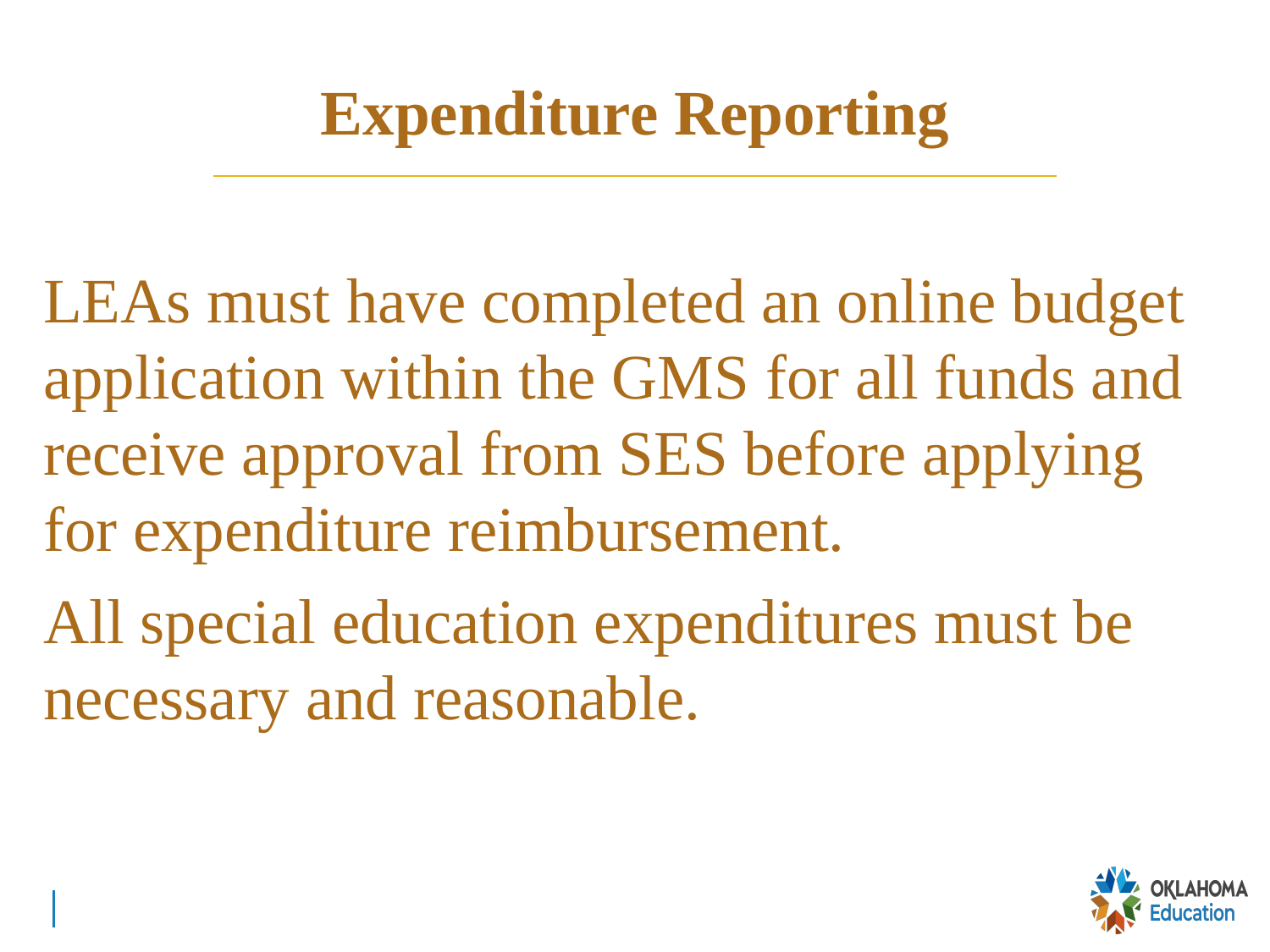

# Expenditure Reporting
LEAs must have completed an online budget application within the GMS for all funds and receive approval from SES before applying for expenditure reimbursement.
All special education expenditures must be necessary and reasonable.